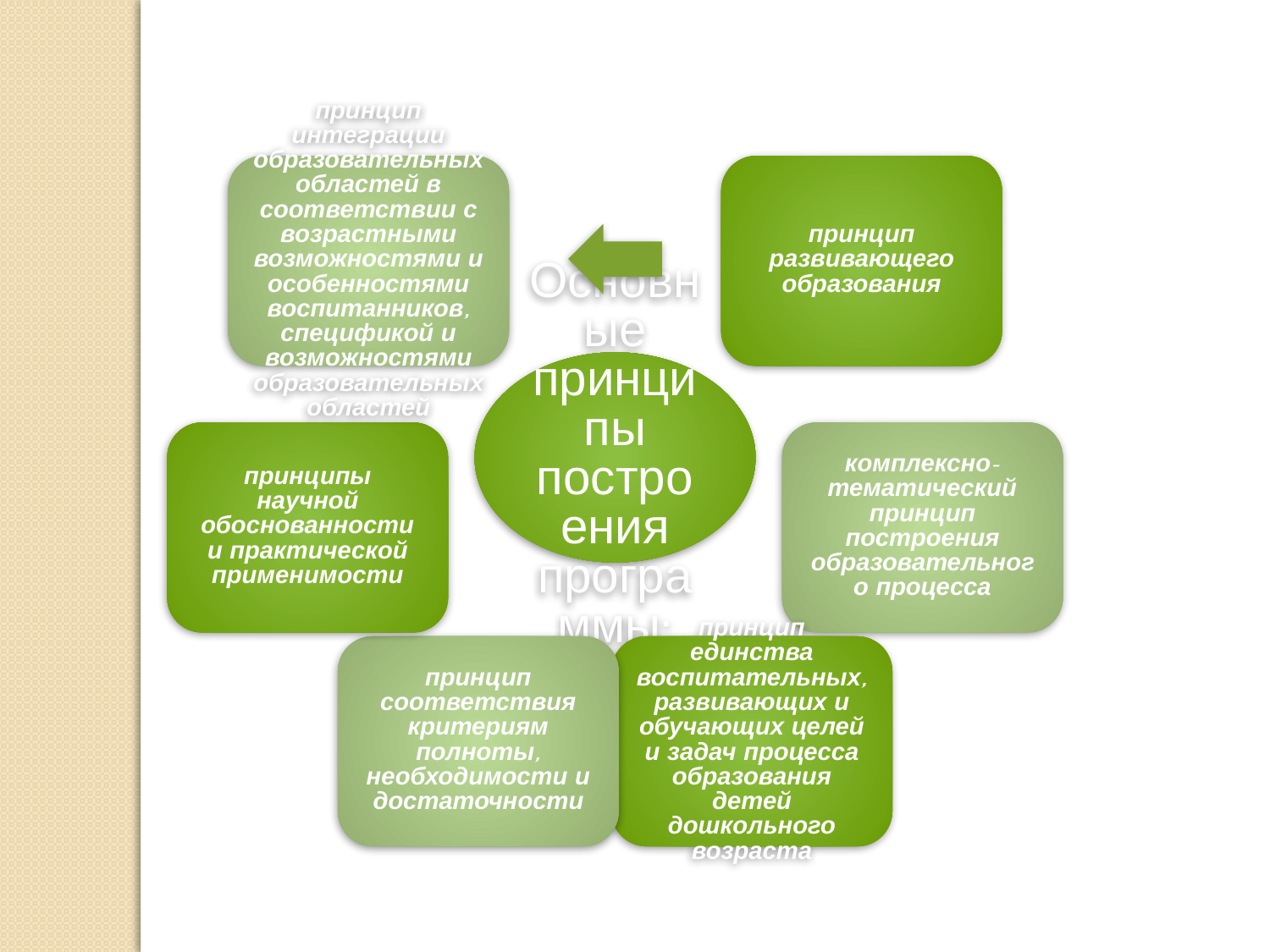

принцип развивающего образования
принципы научной обоснованности и практической применимости
принцип соответствия критериям полноты, необходимости и достаточности
принцип интеграции образовательных областей в соответствии с возрастными возможностями и особенностями воспитанников, спецификой и возможностями образовательных областей